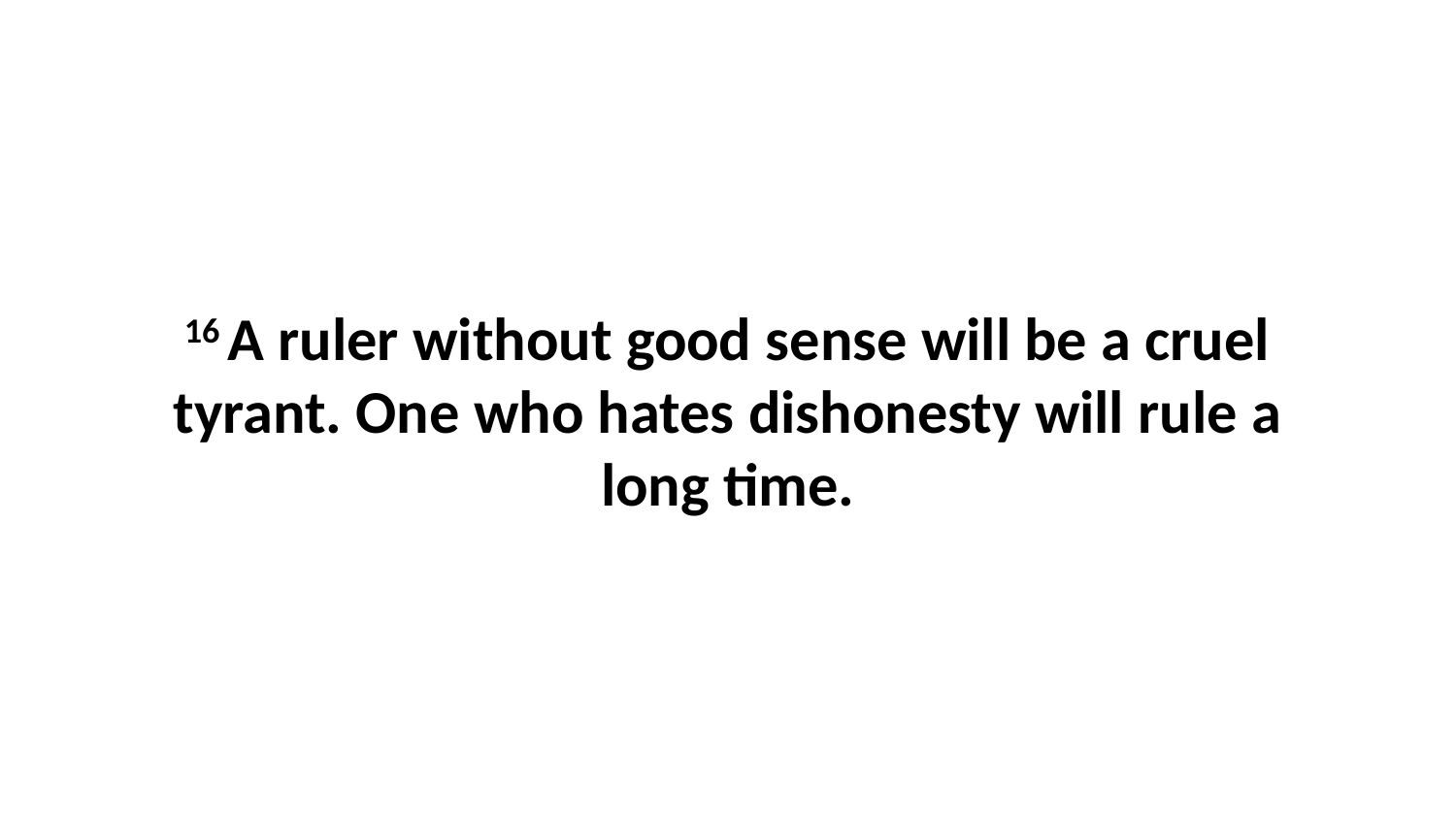

16 A ruler without good sense will be a cruel tyrant. One who hates dishonesty will rule a long time.